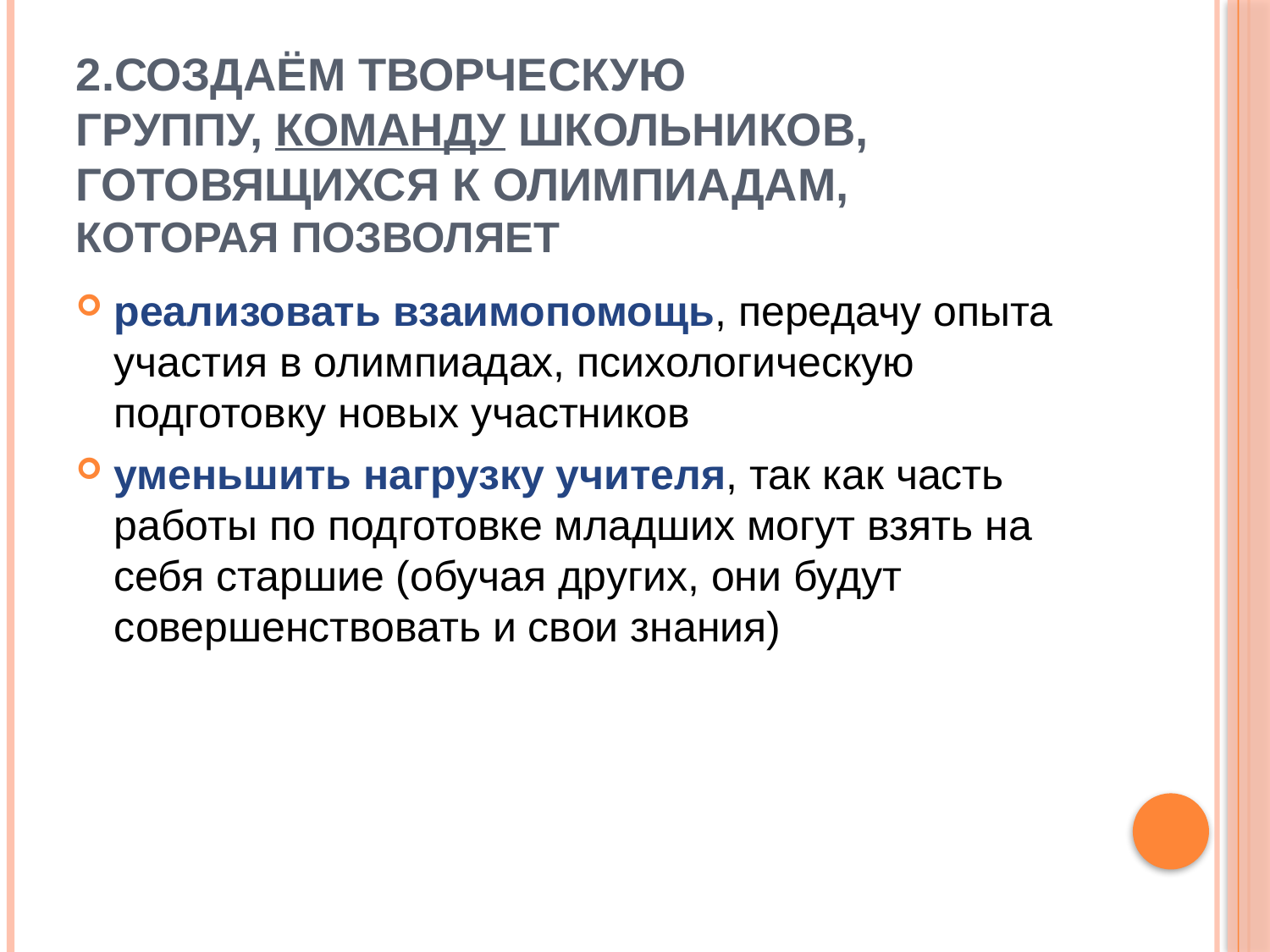

# 2.Создаём творческую группу, команду школьников, готовящихся к олимпиадам, которая позволяет
реализовать взаимопомощь, передачу опыта участия в олимпиадах, психологическую подготовку новых участников
уменьшить нагрузку учителя, так как часть работы по подготовке младших могут взять на себя старшие (обучая других, они будут совершенствовать и свои знания)